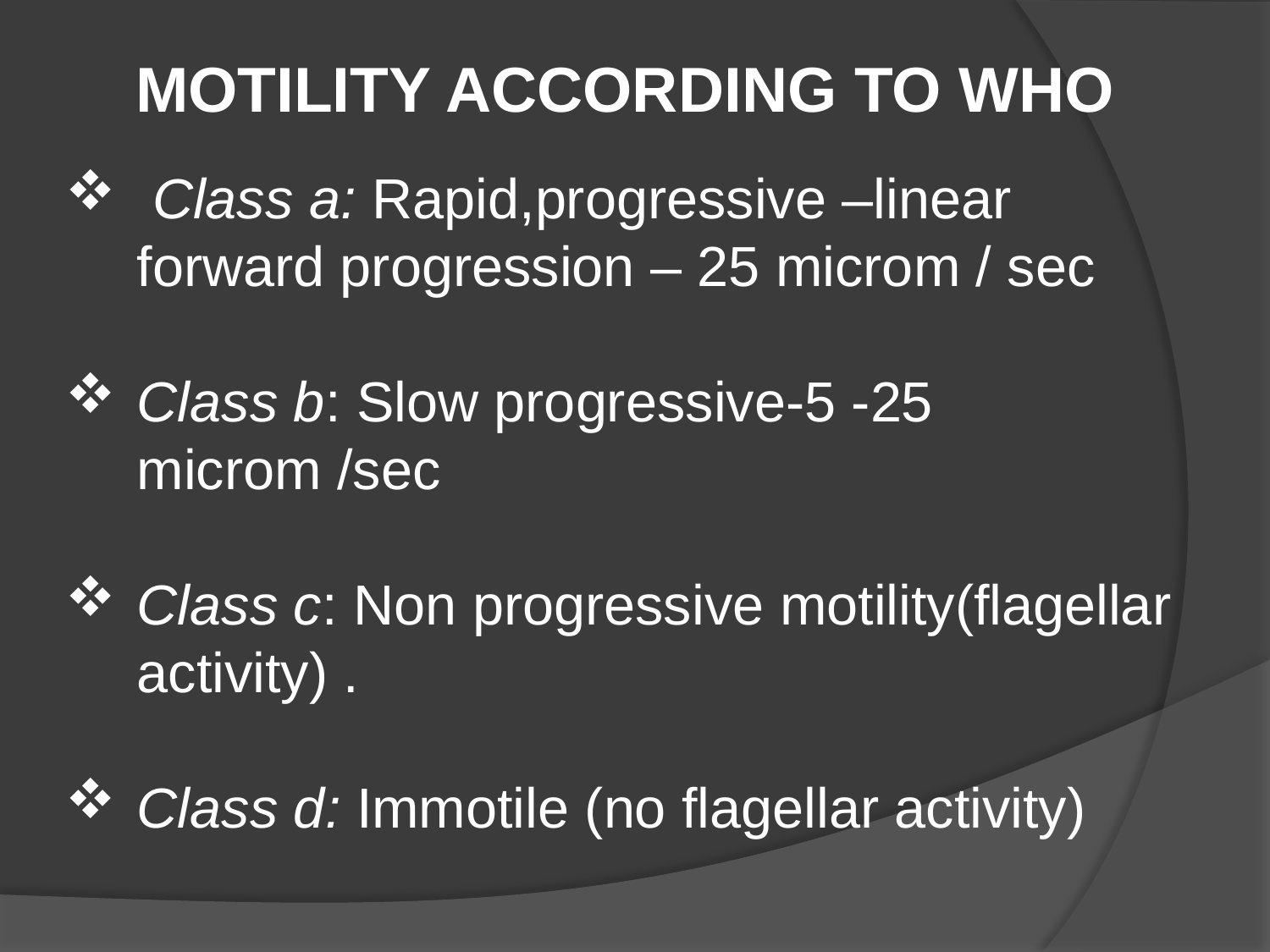

MOTILITY ACCORDING TO WHO

 Class a: Rapid,progressive –linear forward progression – 25 microm / sec

Class b: Slow progressive-5 -25 microm /sec

Class c: Non progressive motility(flagellar activity) .

Class d: Immotile (no flagellar activity)